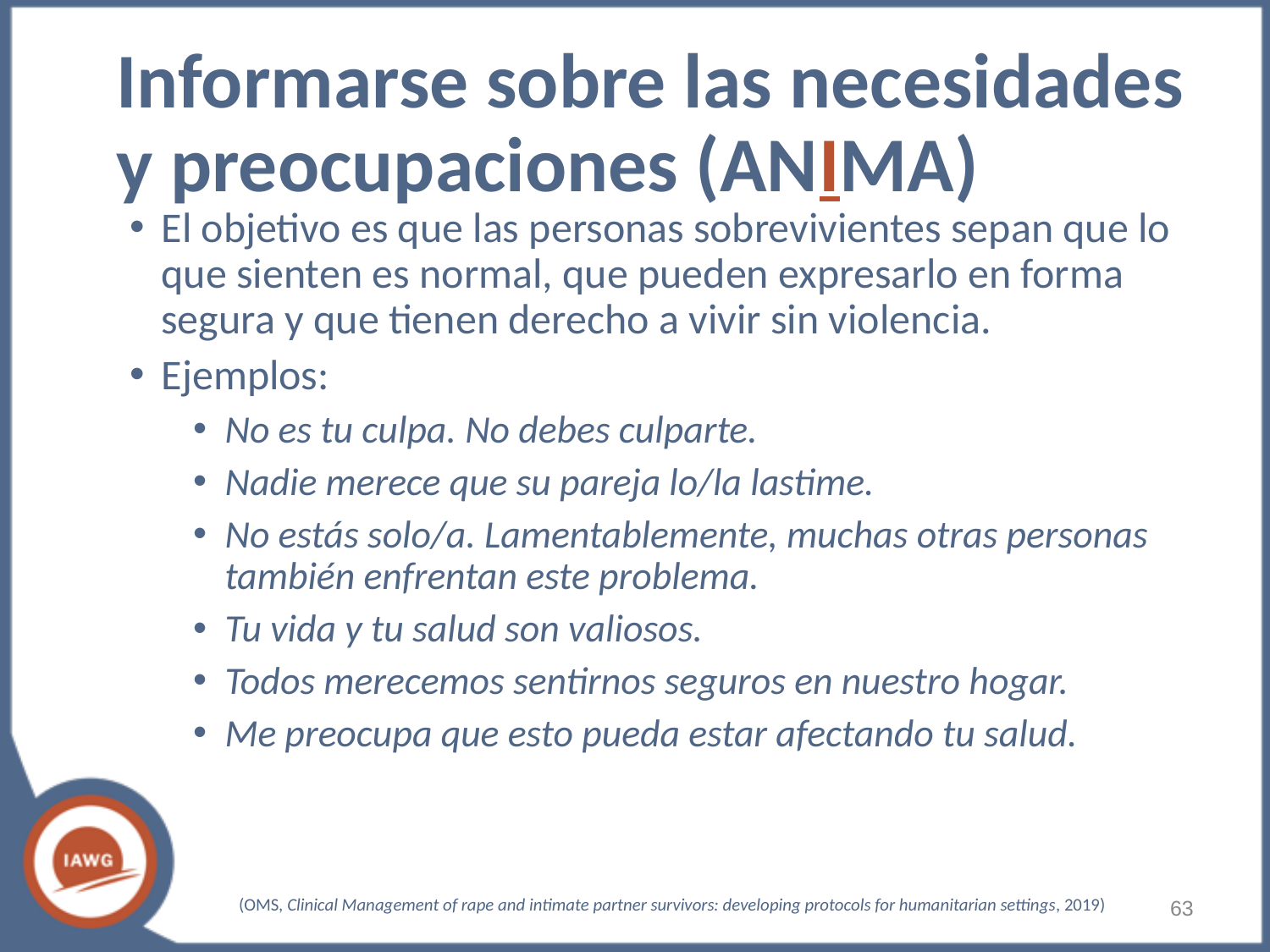

# Informarse sobre las necesidades y preocupaciones (ANIMA)
El objetivo es que las personas sobrevivientes sepan que lo que sienten es normal, que pueden expresarlo en forma segura y que tienen derecho a vivir sin violencia.
Ejemplos:
No es tu culpa. No debes culparte.
Nadie merece que su pareja lo/la lastime.
No estás solo/a. Lamentablemente, muchas otras personas también enfrentan este problema.
Tu vida y tu salud son valiosos.
Todos merecemos sentirnos seguros en nuestro hogar.
Me preocupa que esto pueda estar afectando tu salud.

63
(OMS, Clinical Management of rape and intimate partner survivors: developing protocols for humanitarian settings, 2019)